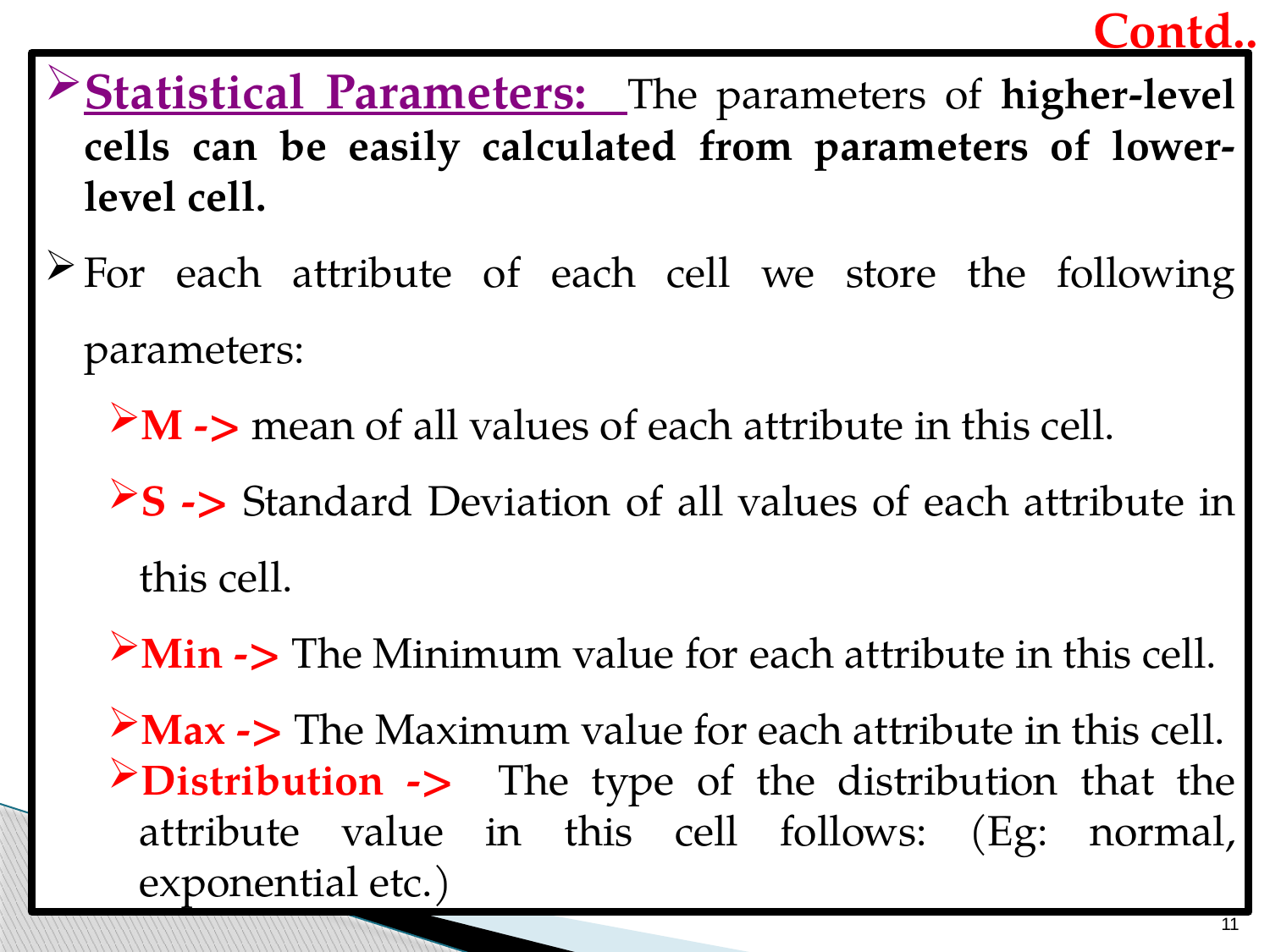

# Contd..

Statistical Parameters:  The parameters of higher-level cells can be easily calculated from parameters of lower-level cell.
For each attribute of each cell we store the following parameters:
M -> mean of all values of each attribute in this cell.
S -> Standard Deviation of all values of each attribute in this cell.
Min -> The Minimum value for each attribute in this cell.
Max -> The Maximum value for each attribute in this cell.
Distribution ->  The type of the distribution that the attribute value in this cell follows: (Eg: normal, exponential etc.)
11